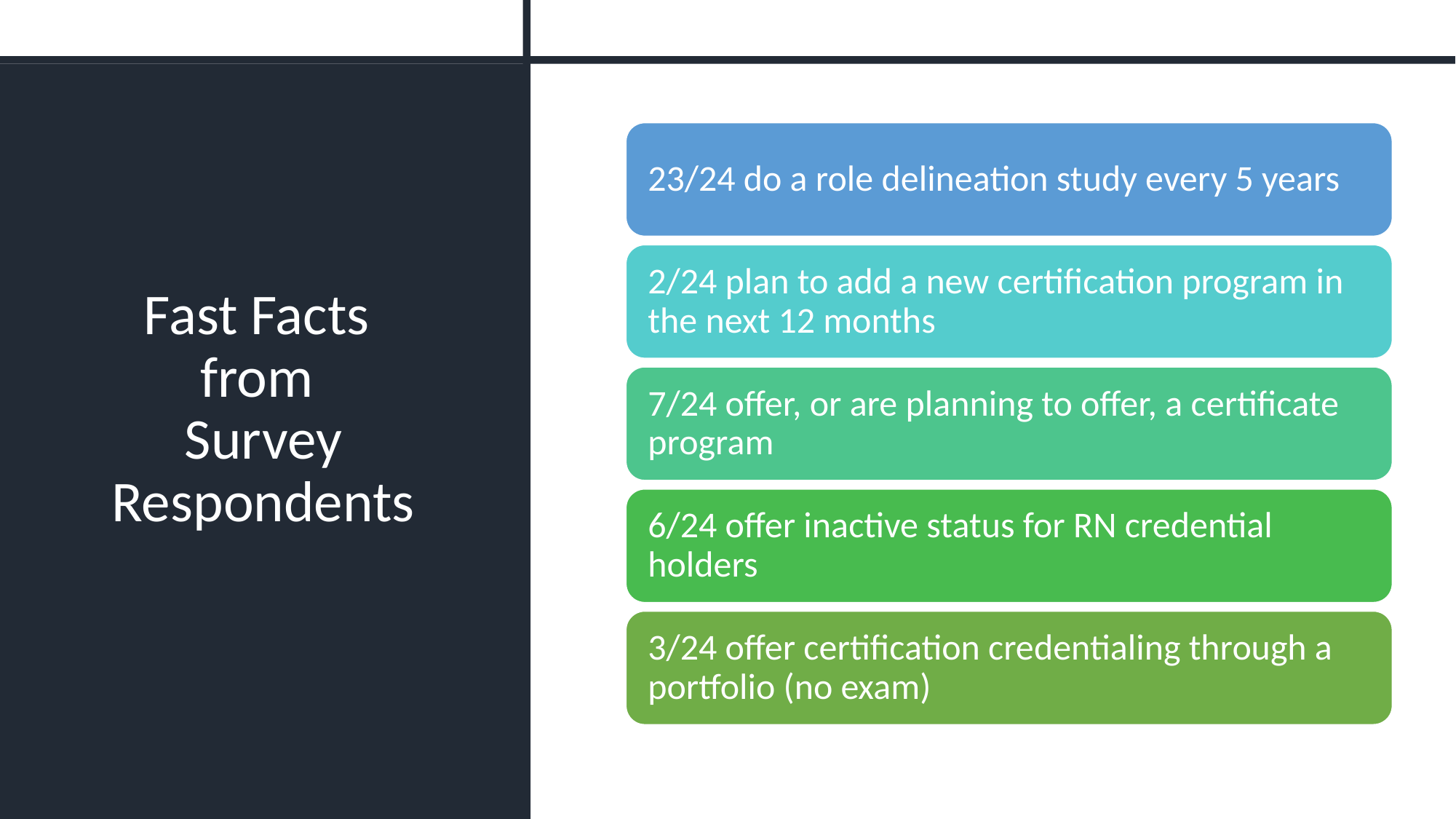

# Fast Facts from Survey Respondents
23/24 do a role delineation study every 5 years
2/24 plan to add a new certification program in the next 12 months
7/24 offer, or are planning to offer, a certificate program
6/24 offer inactive status for RN credential holders
3/24 offer certification credentialing through a portfolio (no exam)